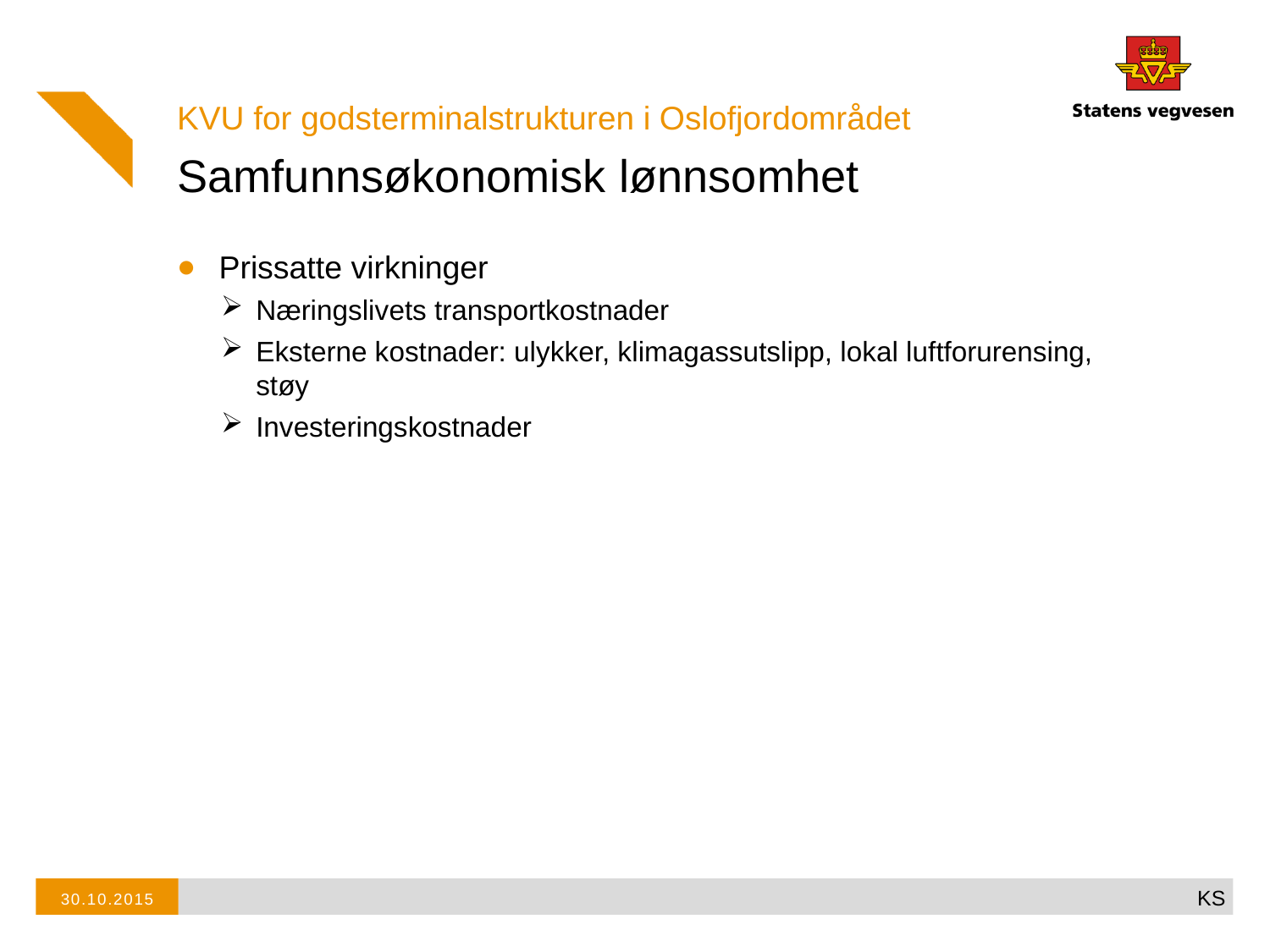

KVU for godsterminalstrukturen i Oslofjordområdet
# Samfunnsøkonomisk lønnsomhet
Prissatte virkninger
Næringslivets transportkostnader
Eksterne kostnader: ulykker, klimagassutslipp, lokal luftforurensing, støy
Investeringskostnader

KS
30.10.2015